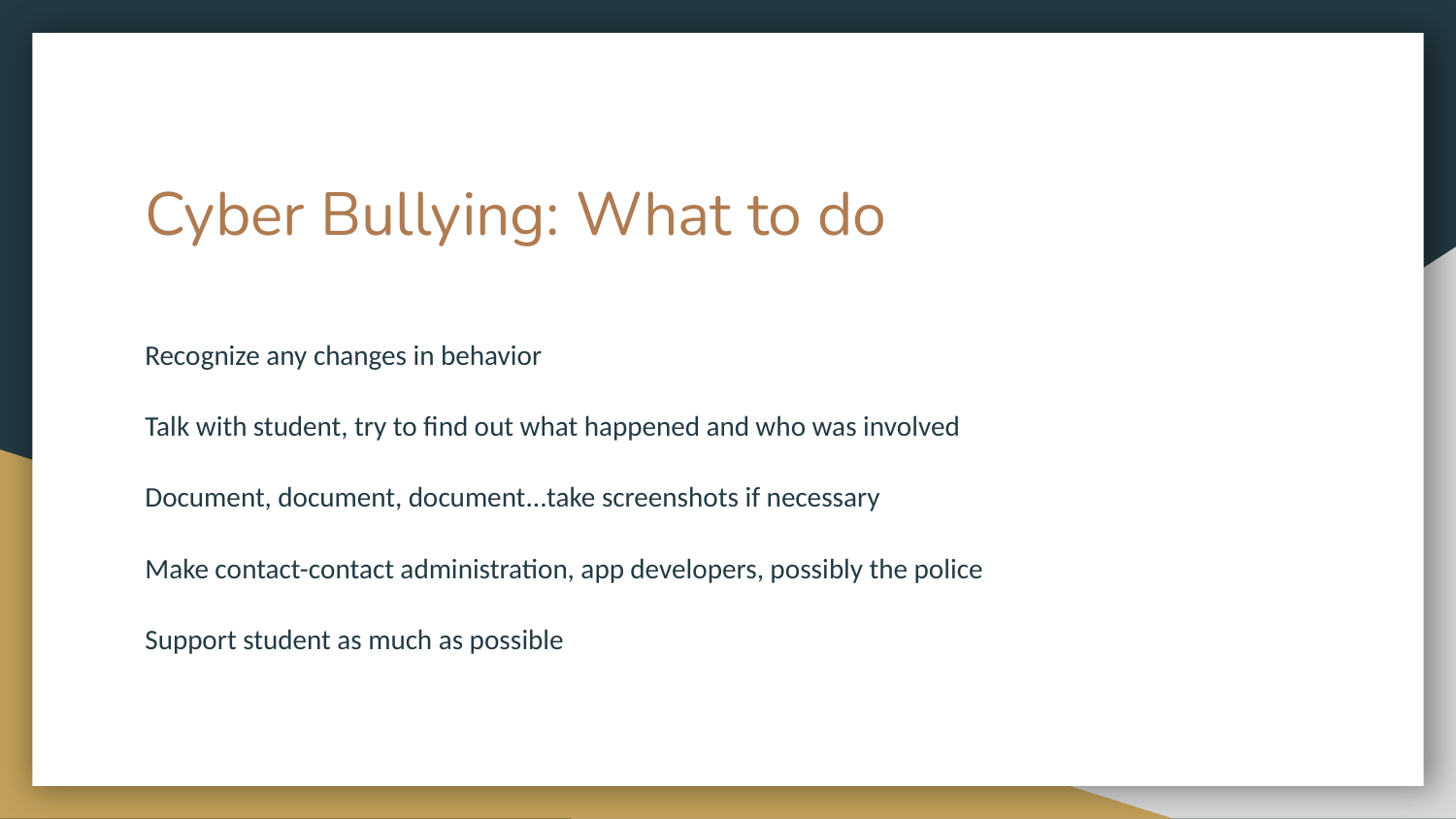

# Cyber Bullying: What to do
Recognize any changes in behavior
Talk with student, try to find out what happened and who was involved
Document, document, document...take screenshots if necessary
Make contact-contact administration, app developers, possibly the police
Support student as much as possible